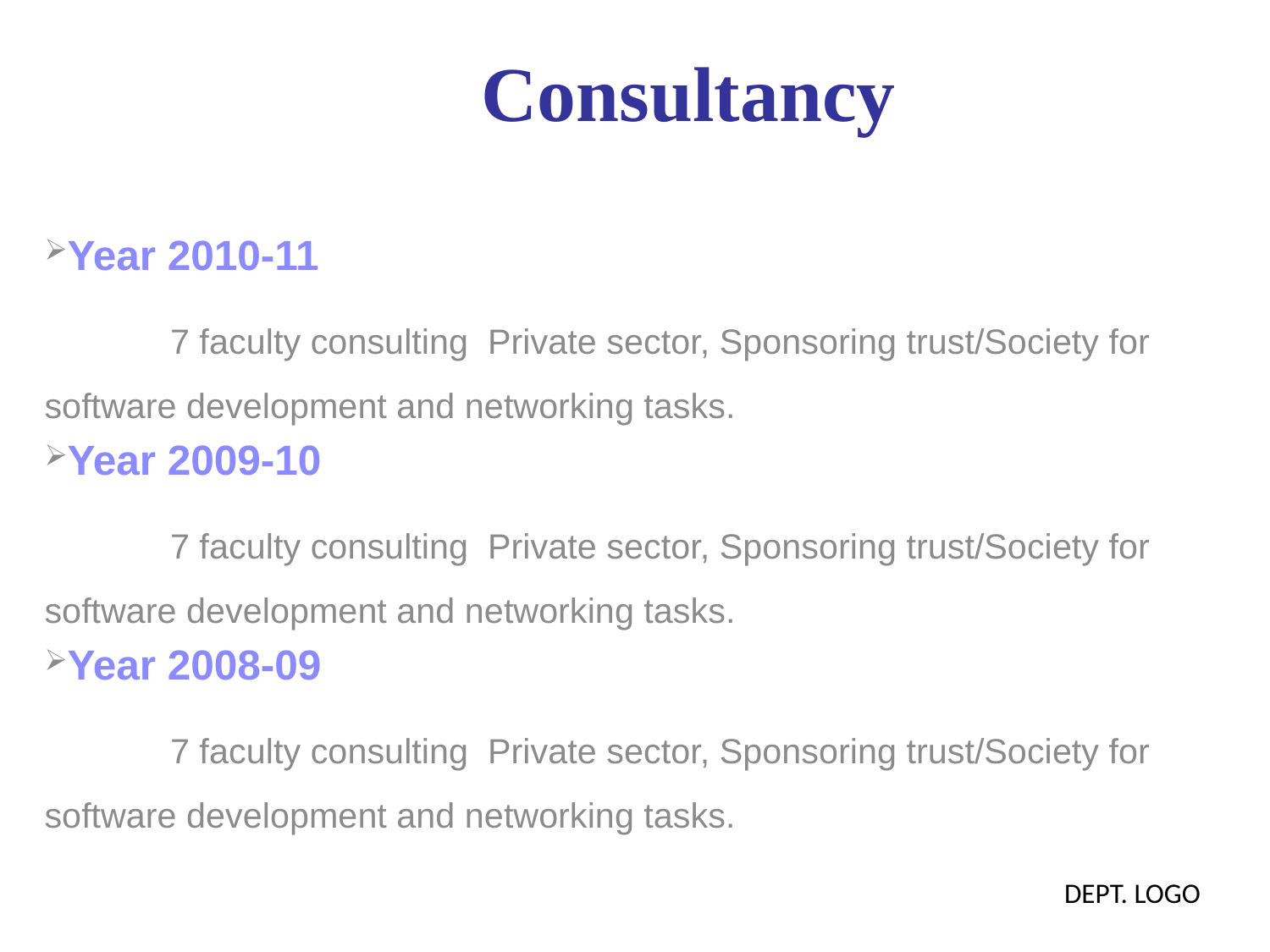

Consultancy
Year 2010-11
	7 faculty consulting  Private sector, Sponsoring trust/Society for software development and networking tasks.
Year 2009-10
	7 faculty consulting  Private sector, Sponsoring trust/Society for software development and networking tasks.
Year 2008-09
	7 faculty consulting  Private sector, Sponsoring trust/Society for  software development and networking tasks.
DEPT. LOGO